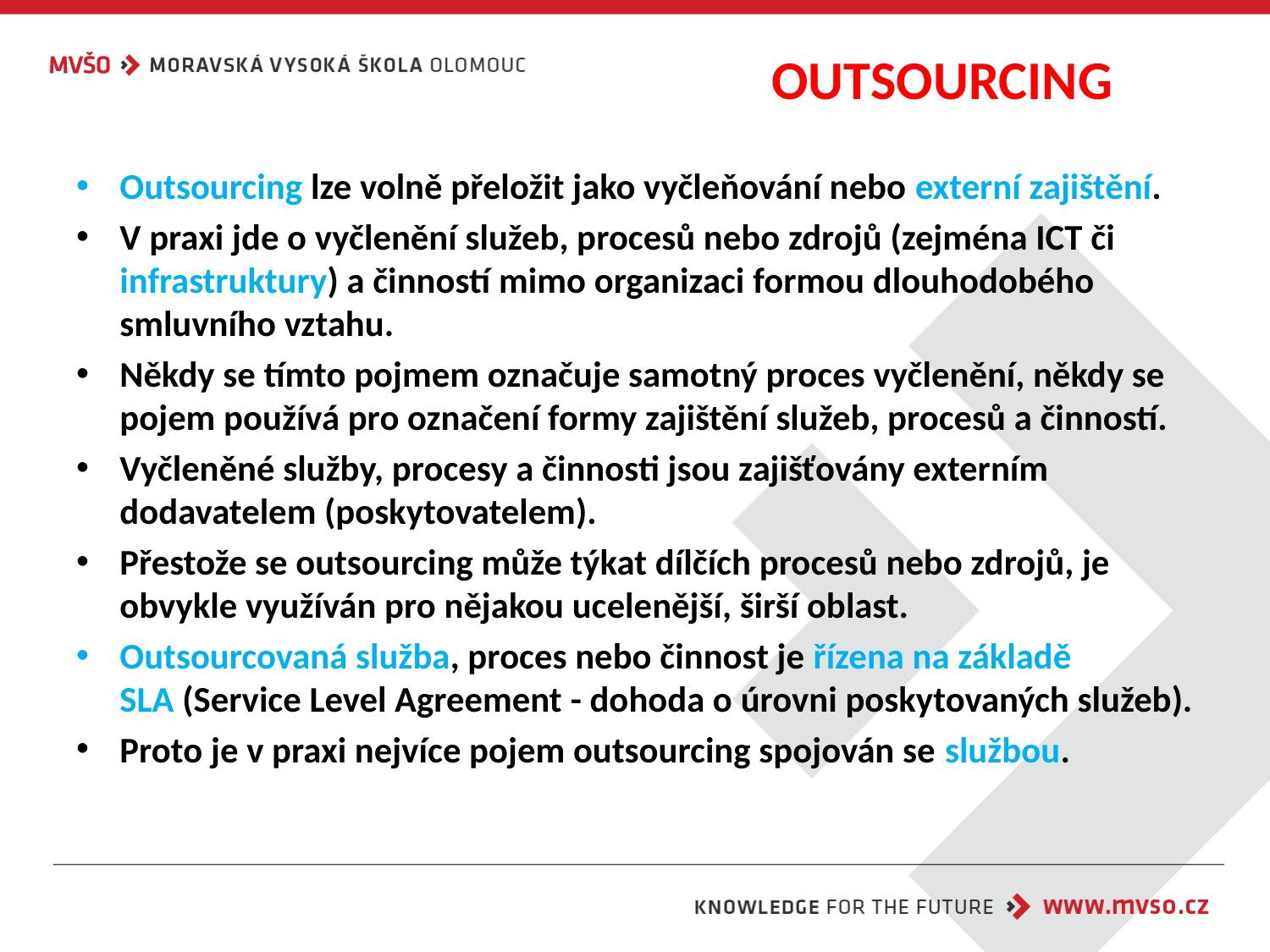

# OUTSOURCING
Outsourcing lze volně přeložit jako vyčleňování nebo externí zajištění.
V praxi jde o vyčlenění služeb, procesů nebo zdrojů (zejména ICT či infrastruktury) a činností mimo organizaci formou dlouhodobého smluvního vztahu.
Někdy se tímto pojmem označuje samotný proces vyčlenění, někdy se pojem používá pro označení formy zajištění služeb, procesů a činností.
Vyčleněné služby, procesy a činnosti jsou zajišťovány externím dodavatelem (poskytovatelem).
Přestože se outsourcing může týkat dílčích procesů nebo zdrojů, je obvykle využíván pro nějakou ucelenější, širší oblast.
Outsourcovaná služba, proces nebo činnost je řízena na základě SLA (Service Level Agreement - dohoda o úrovni poskytovaných služeb).
Proto je v praxi nejvíce pojem outsourcing spojován se službou.